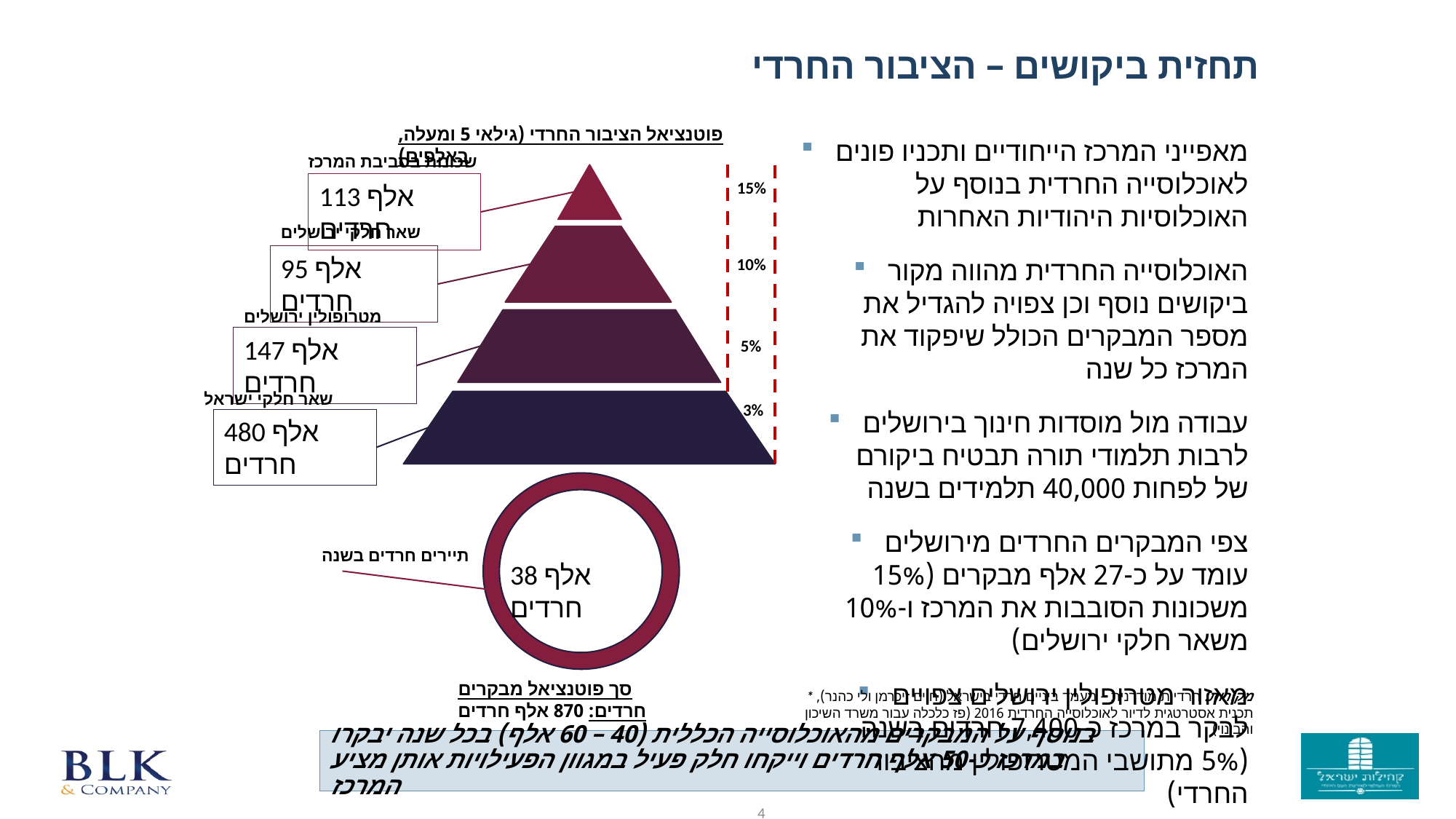

תחזית ביקושים – הציבור החרדי
פוטנציאל הציבור החרדי (גילאי 5 ומעלה, באלפים)
מאפייני המרכז הייחודיים ותכניו פונים לאוכלוסייה החרדית בנוסף על האוכלוסיות היהודיות האחרות
האוכלוסייה החרדית מהווה מקור ביקושים נוסף וכן צפויה להגדיל את מספר המבקרים הכולל שיפקוד את המרכז כל שנה
עבודה מול מוסדות חינוך בירושלים לרבות תלמודי תורה תבטיח ביקורם של לפחות 40,000 תלמידים בשנה
צפי המבקרים החרדים מירושלים עומד על כ-27 אלף מבקרים (15% משכונות הסובבות את המרכז ו-10% משאר חלקי ירושלים)
מאזור מטרופולין ירושלים צפויים לבקר במרכז כ-7,400 חרדים בשנה (5% מתושבי המטרופולין מהציבור החרדי)
שאר חלקי ישראל בתוספת תיירים חרדים צפויים למשוך בשנה כ-16 אלף מבקרים חרדים (3% מהציבור החרדי בקטגוריה זו)
שכונות בסביבת המרכז

113 אלף חרדים
שאר חלקי ירושלים
95 אלף חרדים
מטרופולין ירושלים
147 אלף חרדים
שאר חלקי ישראל
480 אלף חרדים
15%
10%
5%
3%

38 אלף חרדים
תיירים חרדים בשנה
סך פוטנציאל מבקרים חרדים: 870 אלף חרדים
* מקורות: חרדיות מודרנית – מעמד ביניים חרדי בישראל (חיים זיכרמן ולי כהנר), תכנית אסטרטגית לדיור לאוכלוסייה החרדית 2016 (פז כלכלה עבור משרד השיכון והבינוי)
בנוסף על המבקרים מהאוכלוסייה הכללית (40 – 60 אלף) בכל שנה יבקרו במרכז כ-50 אלף חרדים וייקחו חלק פעיל במגוון הפעילויות אותן מציע המרכז
4